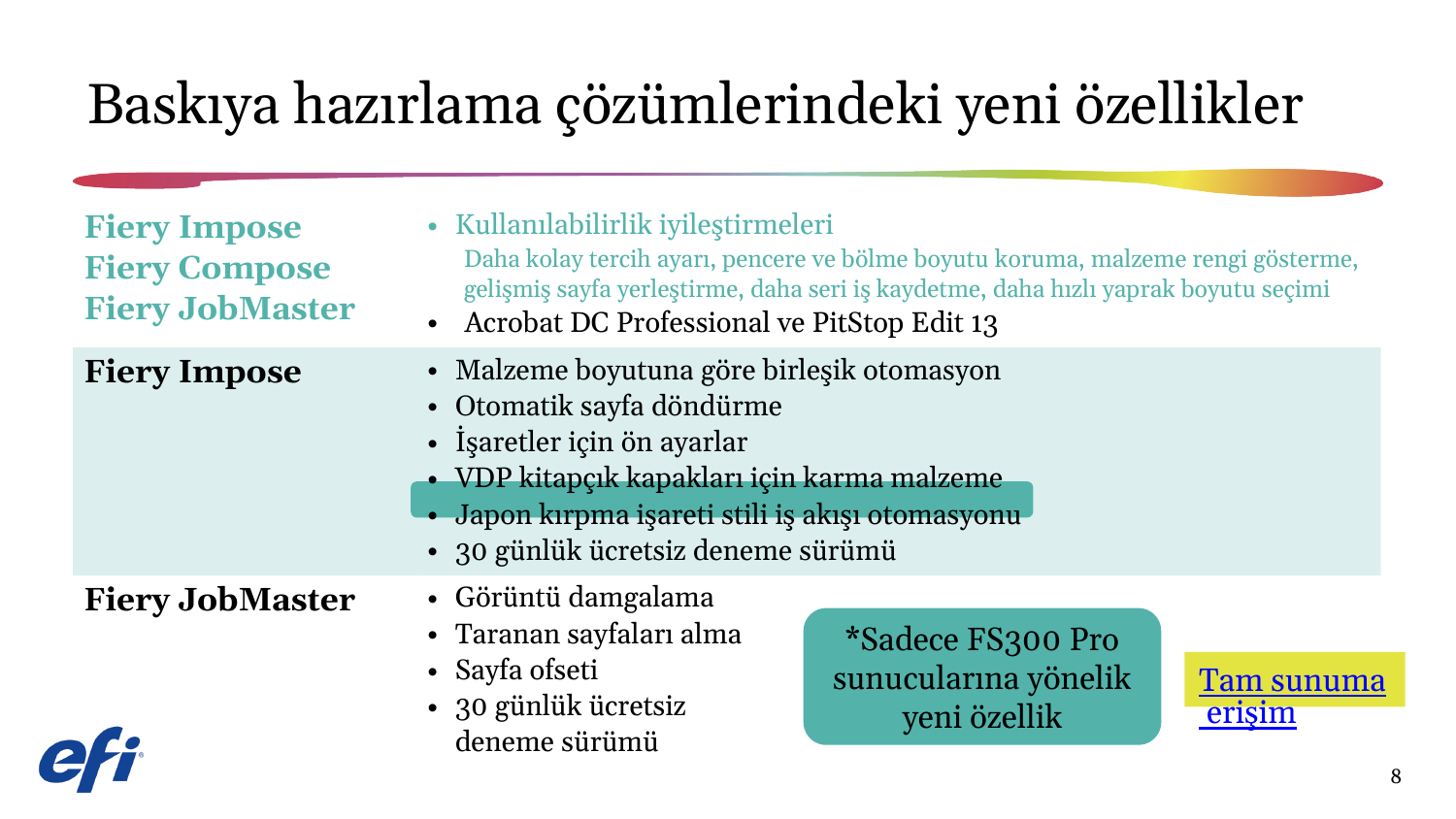

# Baskıya hazırlama çözümlerindeki yeni özellikler
| Fiery Impose Fiery Compose Fiery JobMaster | Kullanılabilirlik iyileştirmeleri Daha kolay tercih ayarı, pencere ve bölme boyutu koruma, malzeme rengi gösterme, gelişmiş sayfa yerleştirme, daha seri iş kaydetme, daha hızlı yaprak boyutu seçimi Acrobat DC Professional ve PitStop Edit 13 |
| --- | --- |
| Fiery Impose | Malzeme boyutuna göre birleşik otomasyon Otomatik sayfa döndürme İşaretler için ön ayarlar VDP kitapçık kapakları için karma malzeme Japon kırpma işareti stili iş akışı otomasyonu 30 günlük ücretsiz deneme sürümü |
| Fiery JobMaster | Görüntü damgalama Taranan sayfaları alma Sayfa ofseti 30 günlük ücretsiz deneme sürümü |

*Sadece FS300 Pro sunucularına yönelik yeni özellik
Tam sunuma erişim
8